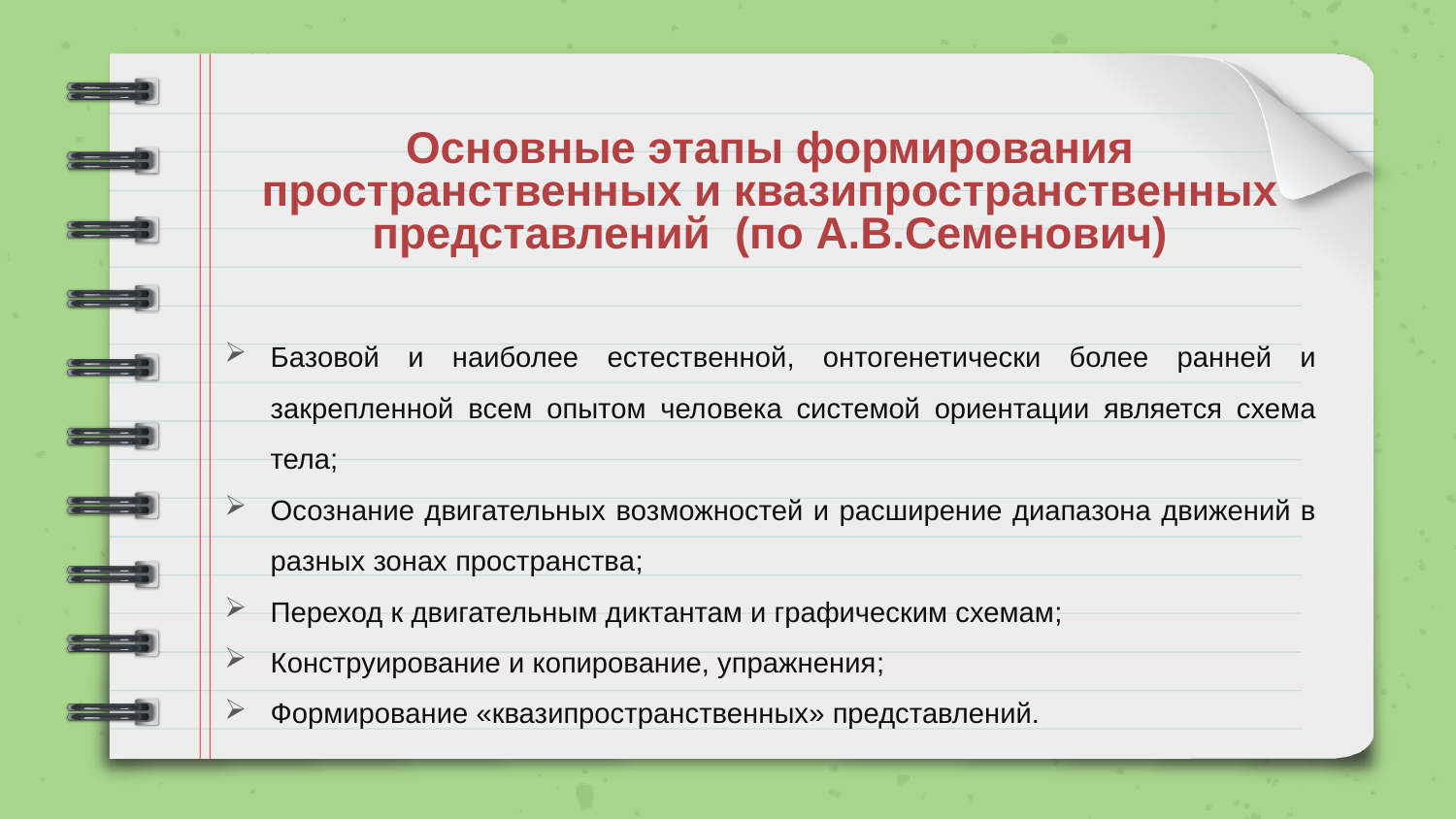

# Основные этапы формирования пространственных и квазипространственных представлений  (по А.В.Семенович)
Базовой и наиболее естественной, онтогенетически более ранней и закрепленной всем опытом человека системой ориентации является схема тела;
Осознание двигательных возможностей и расширение диапазона движений в разных зонах пространства;
Переход к двигательным диктантам и графическим схемам;
Конструирование и копирование, упражнения;
Формирование «квазипространственных» представлений.